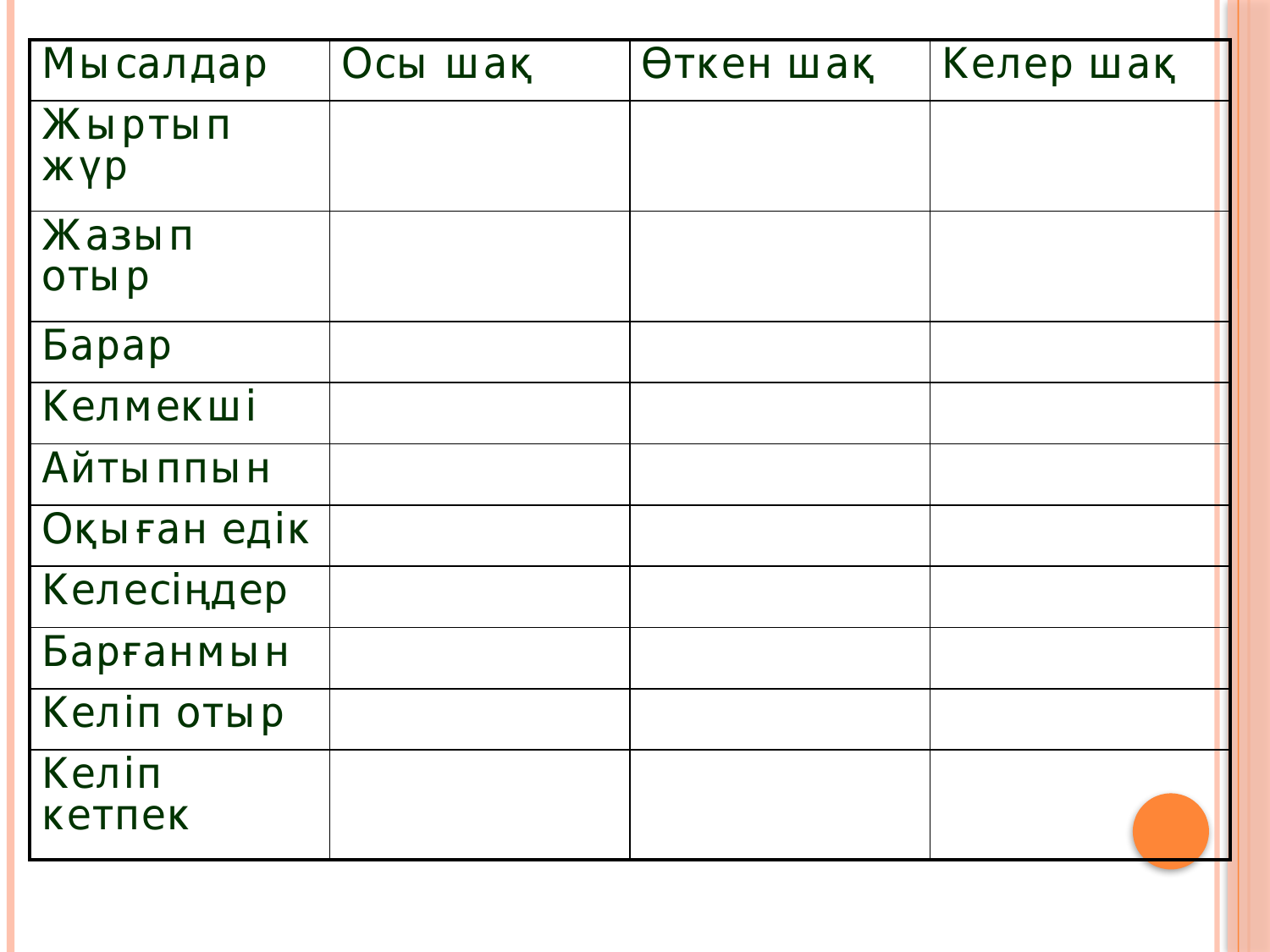

| Мысалдар | Осы шақ | Өткен шақ | Келер шақ |
| --- | --- | --- | --- |
| Жыртып жүр |  |  |  |
| Жазып отыр |  |  |  |
| Барар |  |  |  |
| Келмекші |  |  |  |
| Айтыппын |  |  |  |
| Оқыған едік |  |  |  |
| Келесіңдер |  |  |  |
| Барғанмын |  |  |  |
| Келіп отыр |  |  |  |
| Келіп кетпек |  |  |  |